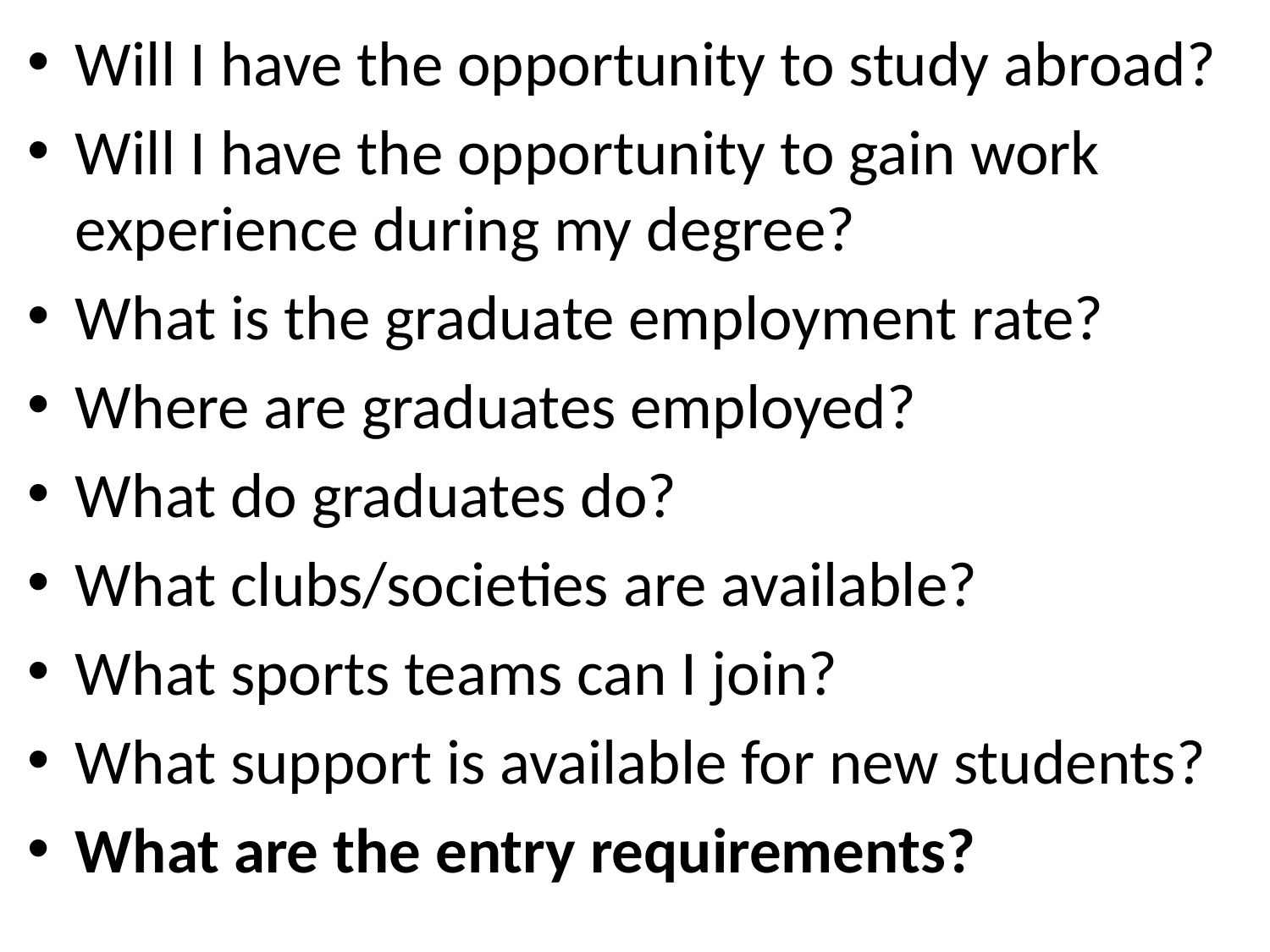

Will I have the opportunity to study abroad?
Will I have the opportunity to gain work experience during my degree?
What is the graduate employment rate?
Where are graduates employed?
What do graduates do?
What clubs/societies are available?
What sports teams can I join?
What support is available for new students?
What are the entry requirements?